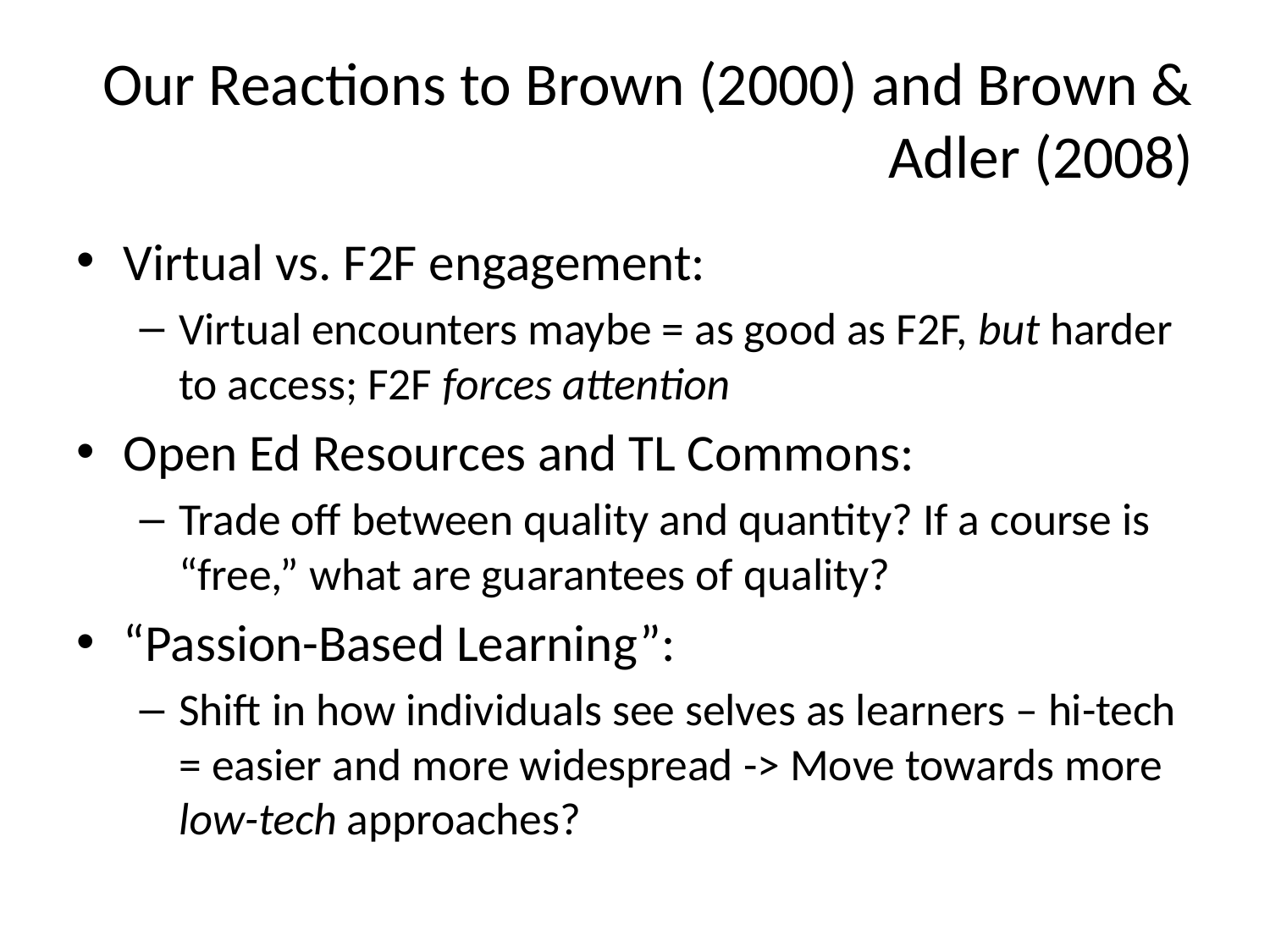

# Our Reactions to Brown (2000) and Brown & Adler (2008)
Virtual vs. F2F engagement:
Virtual encounters maybe = as good as F2F, but harder to access; F2F forces attention
Open Ed Resources and TL Commons:
Trade off between quality and quantity? If a course is “free,” what are guarantees of quality?
“Passion-Based Learning”:
Shift in how individuals see selves as learners – hi-tech = easier and more widespread -> Move towards more low-tech approaches?